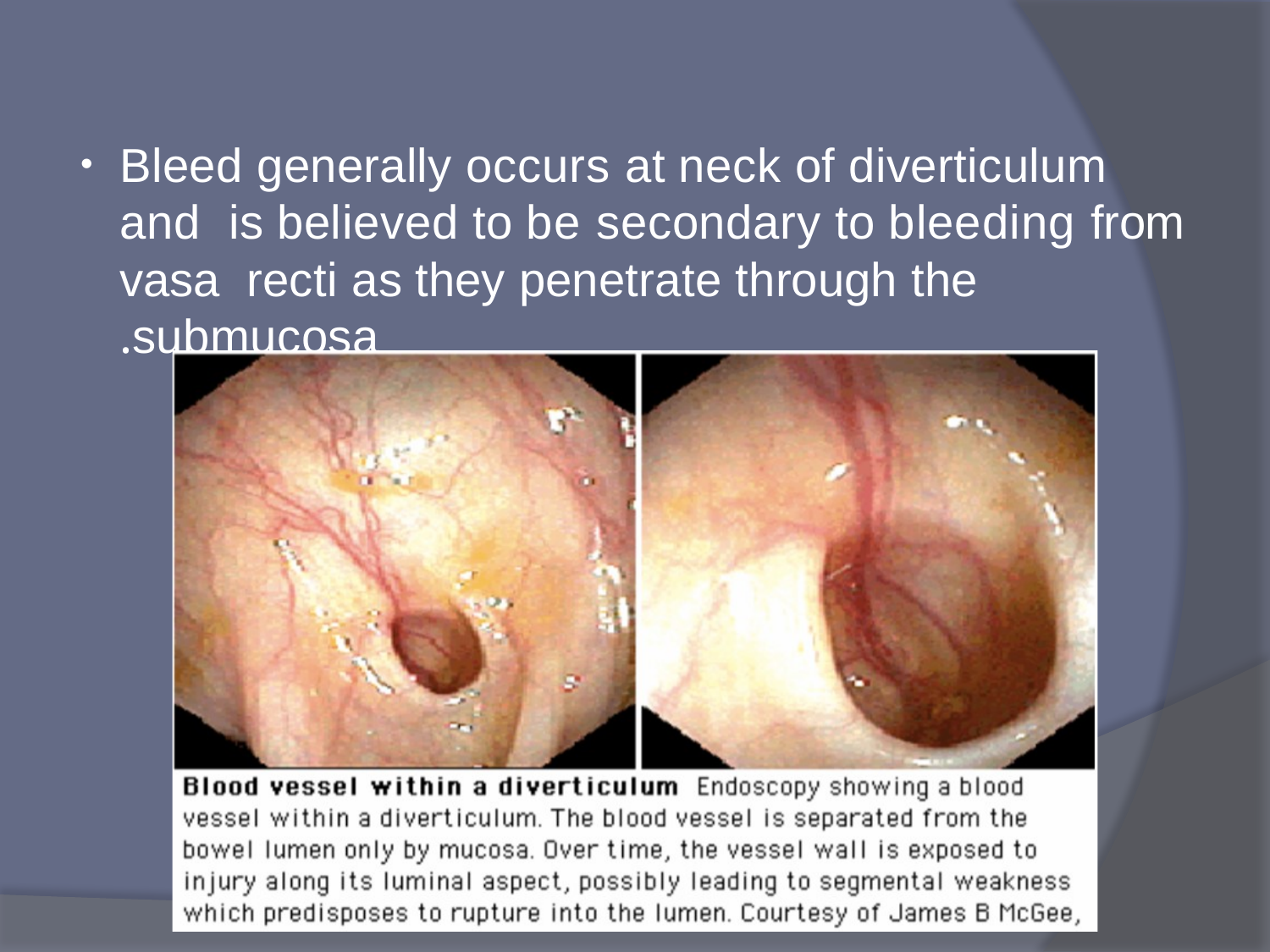

# Bleed generally occurs at neck of diverticulum and  is believed to be secondary to bleeding from vasa  recti as they penetrate through the submucosa.
•